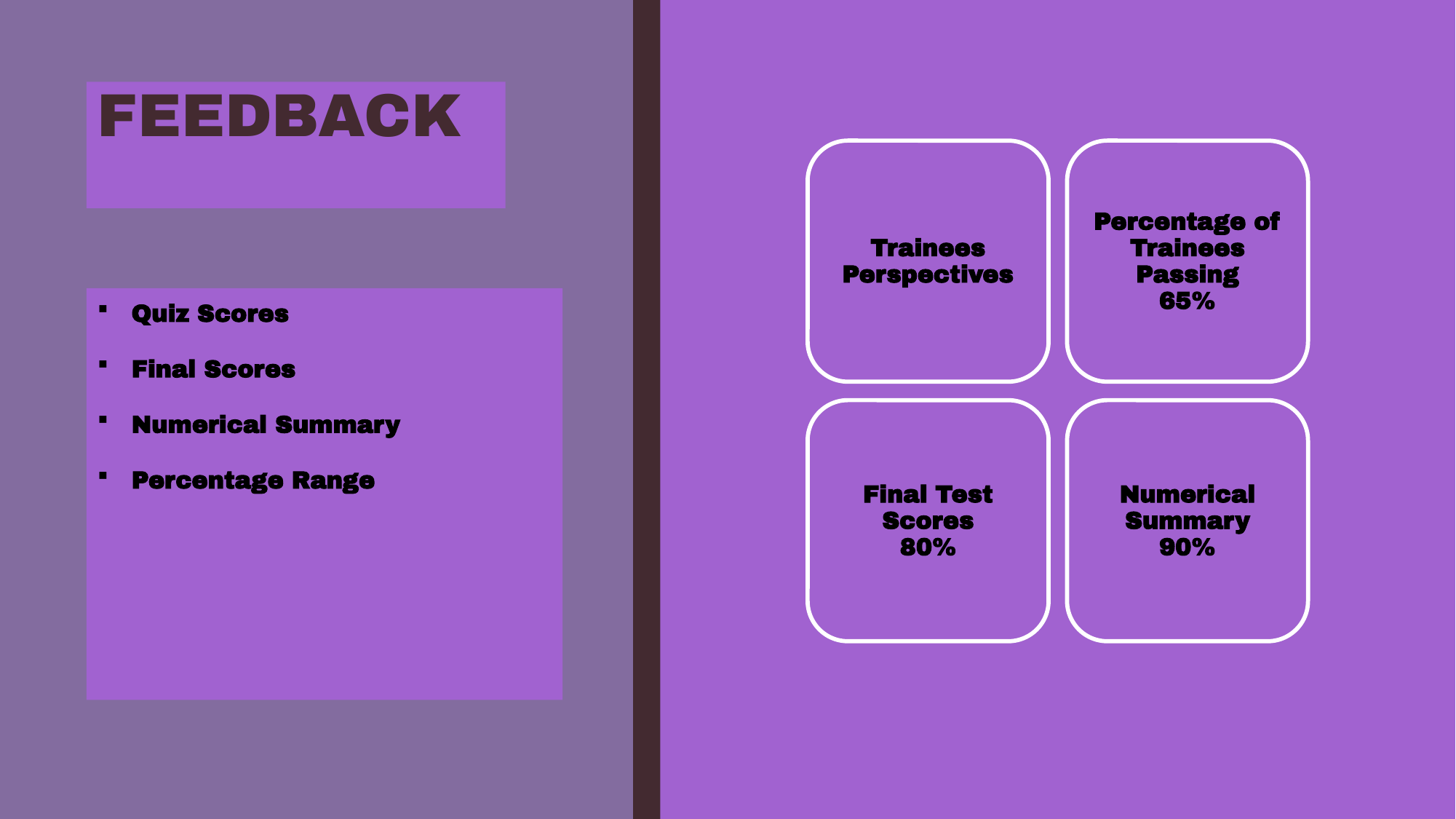

# FEEDBACK
Trainees Perspectives
Percentage of Trainees Passing
65%
Final Test Scores
80%
Numerical Summary
90%
Quiz Scores
Final Scores
Numerical Summary
Percentage Range